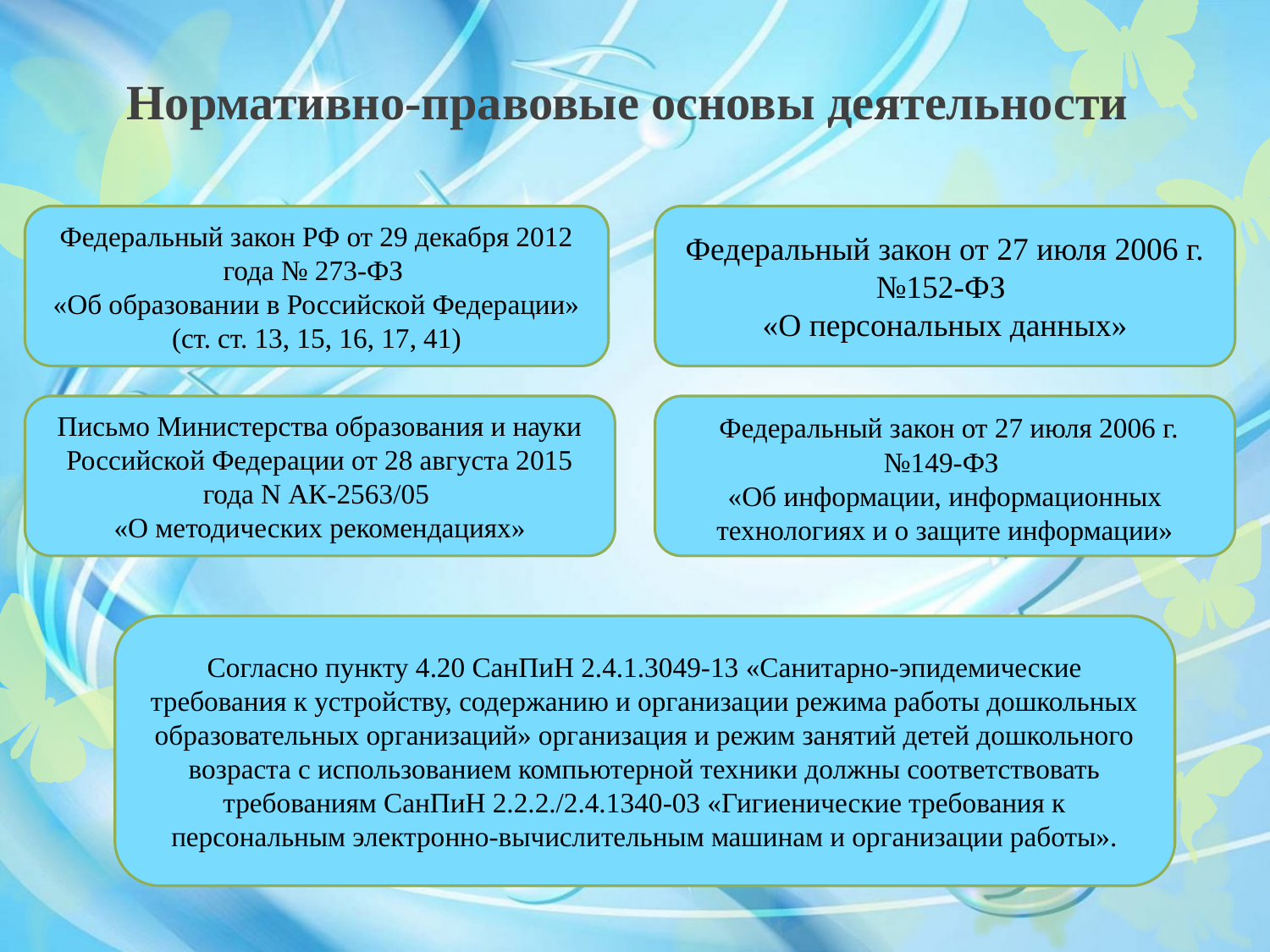

Нормативно-правовые основы деятельности
Федеральный закон РФ от 29 декабря 2012 года № 273-ФЗ
«Об образовании в Российской Федерации» (ст. ст. 13, 15, 16, 17, 41)
Федеральный закон от 27 июля 2006 г. №152-ФЗ
«О персональных данных»
Письмо Министерства образования и науки Российской Федерации от 28 августа 2015 года N АК-2563/05
«О методических рекомендациях»
 Федеральный закон от 27 июля 2006 г. №149-ФЗ
«Об информации, информационных технологиях и о защите информации»
Согласно пункту 4.20 СанПиН 2.4.1.3049-13 «Санитарно-эпидемические требования к устройству, содержанию и организации режима работы дошкольных образовательных организаций» организация и режим занятий детей дошкольного возраста с использованием компьютерной техники должны соответствовать требованиям СанПиН 2.2.2./2.4.1340-03 «Гигиенические требования к персональным электронно-вычислительным машинам и организации работы».